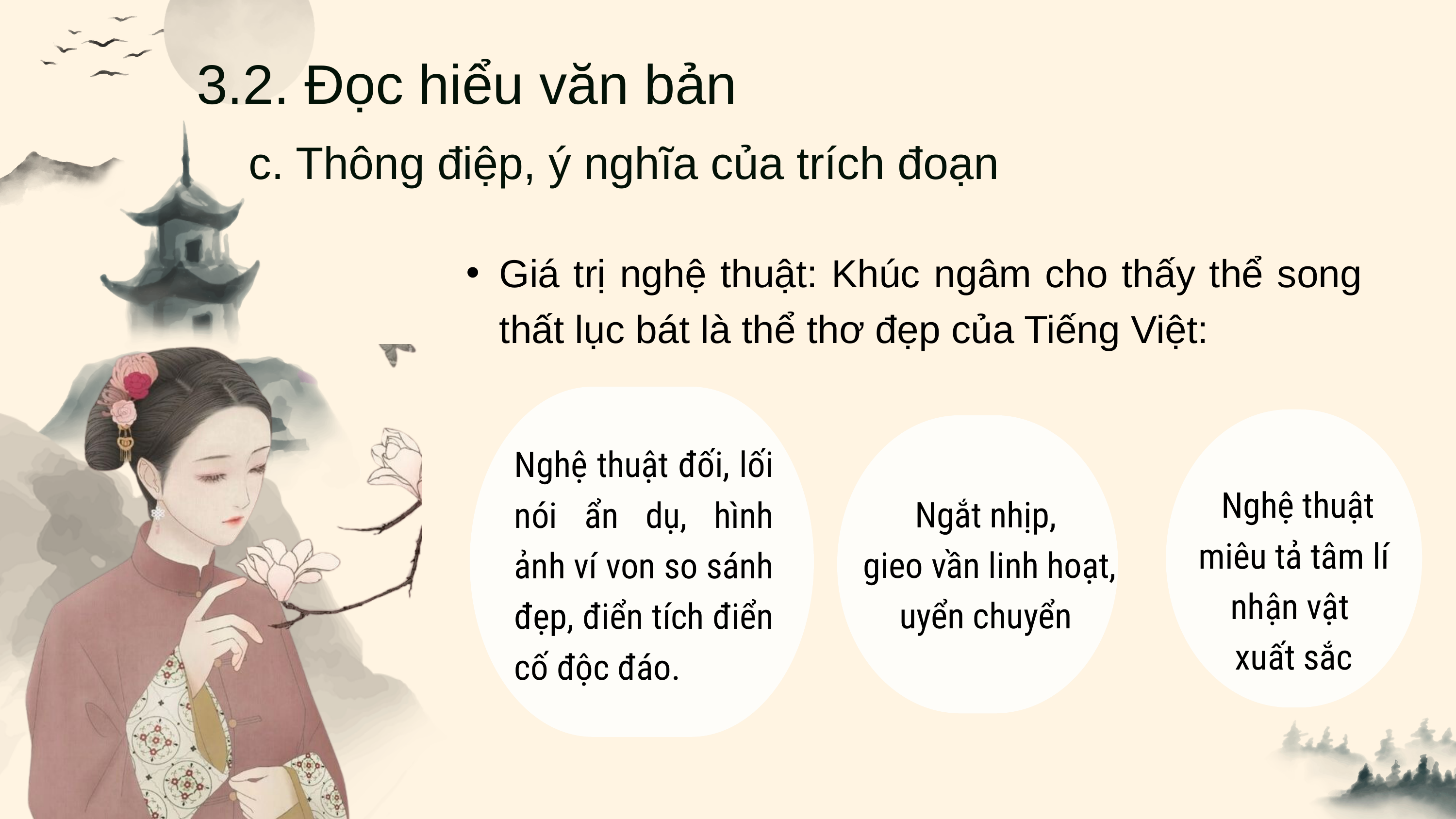

3.2. Đọc hiểu văn bản

c. Thông điệp, ý nghĩa của trích đoạn

Giá trị nghệ thuật: Khúc ngâm cho thấy thể song thất lục bát là thể thơ đẹp của Tiếng Việt:

Nghệ thuật đối, lối nói ẩn dụ, hình ảnh ví von so sánh đẹp, điển tích điển cố độc đáo.
 Nghệ thuật miêu tả tâm lí nhận vật
xuất sắc
Ngắt nhịp,
gieo vần linh hoạt, uyển chuyển